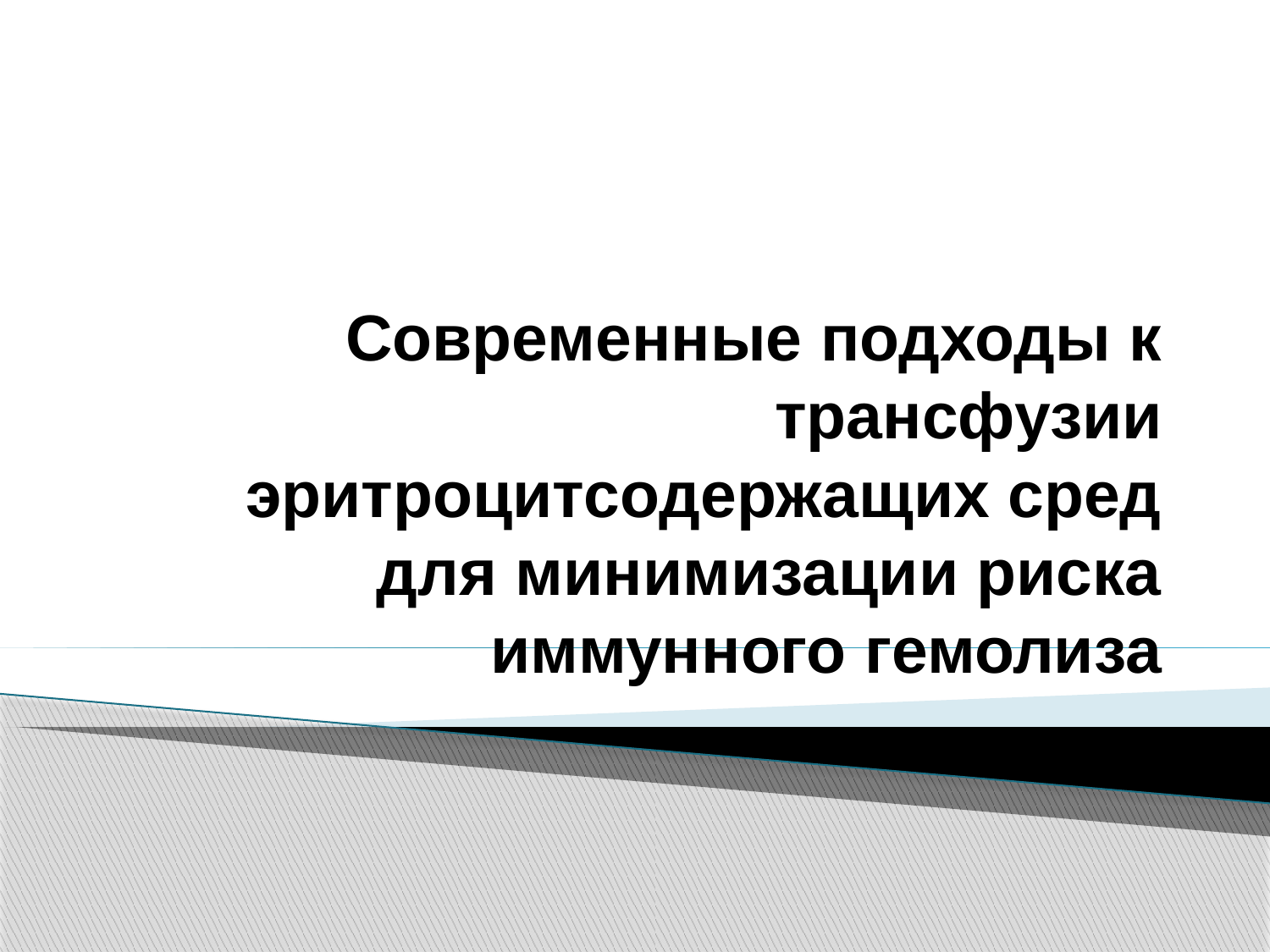

# Современные подходы к трансфузии эритроцитсодержащих сред для минимизации риска иммунного гемолиза